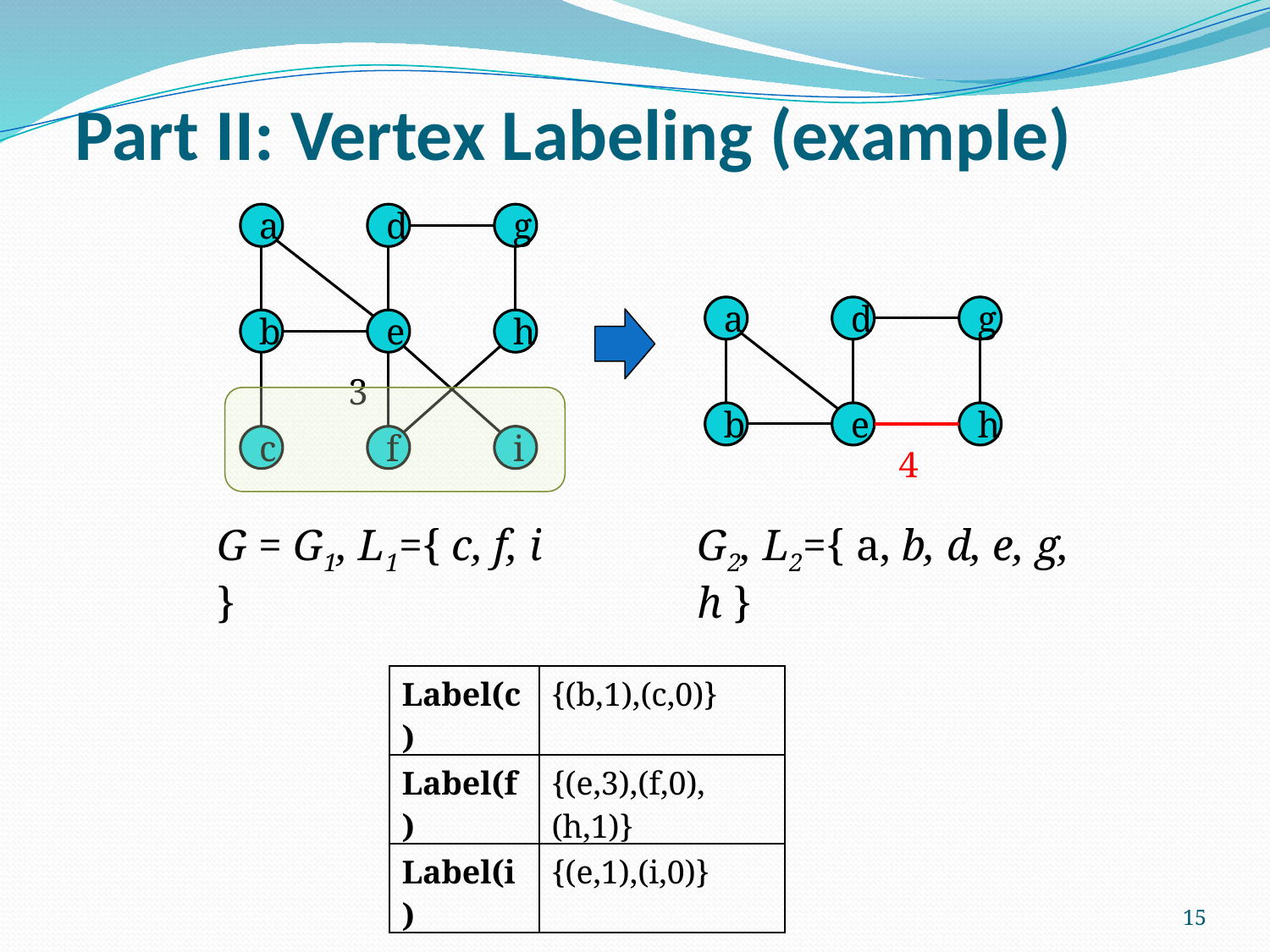

# Part II: Vertex Labeling (example)
a
d
g
b
e
h
c
f
i
3
a
d
g
b
e
h

4
G = G1, L1={ c, f, i }
G2, L2={ a, b, d, e, g, h }
| Label(c) | {(b,1),(c,0)} |
| --- | --- |
| Label(f) | {(e,3),(f,0),(h,1)} |
| Label(i) | {(e,1),(i,0)} |
15